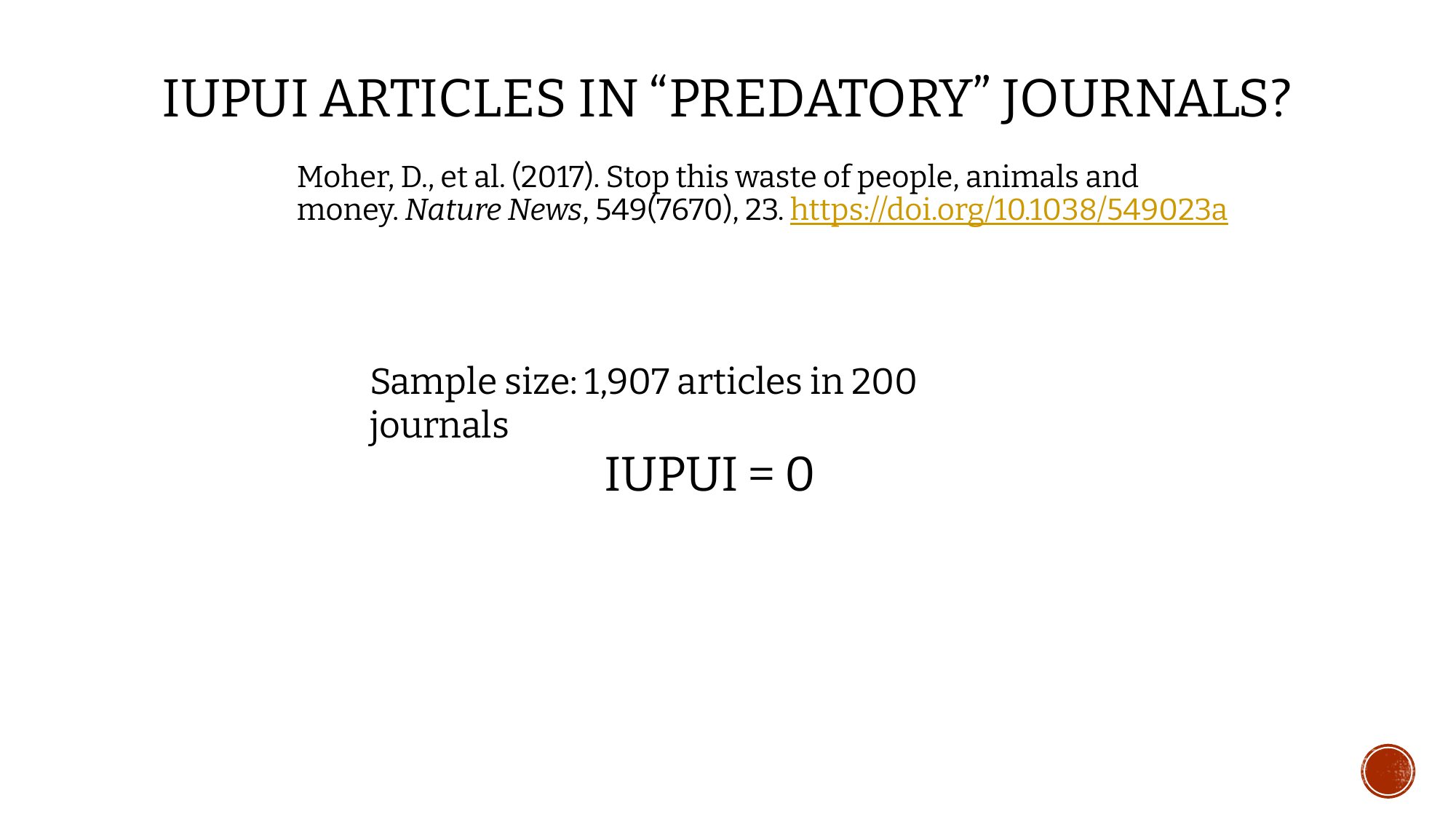

# IUPUI Articles in “Predatory” Journals?
Moher, D., et al. (2017). Stop this waste of people, animals and money. Nature News, 549(7670), 23. https://doi.org/10.1038/549023a
Sample size: 1,907 articles in 200 journals
IUPUI = 0